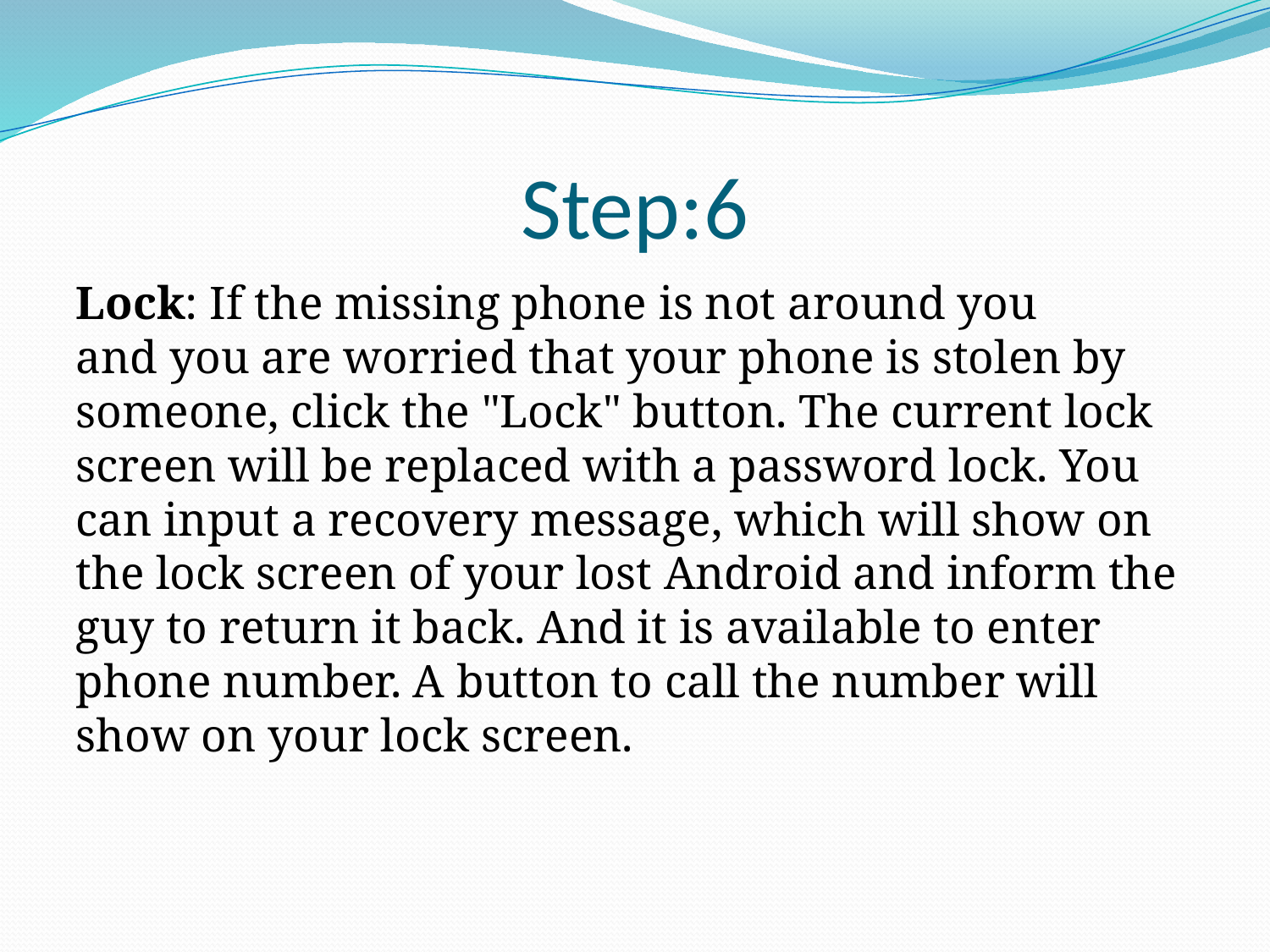

# Step:6
Lock: If the missing phone is not around you and you are worried that your phone is stolen by someone, click the "Lock" button. The current lock screen will be replaced with a password lock. You can input a recovery message, which will show on the lock screen of your lost Android and inform the guy to return it back. And it is available to enter phone number. A button to call the number will show on your lock screen.